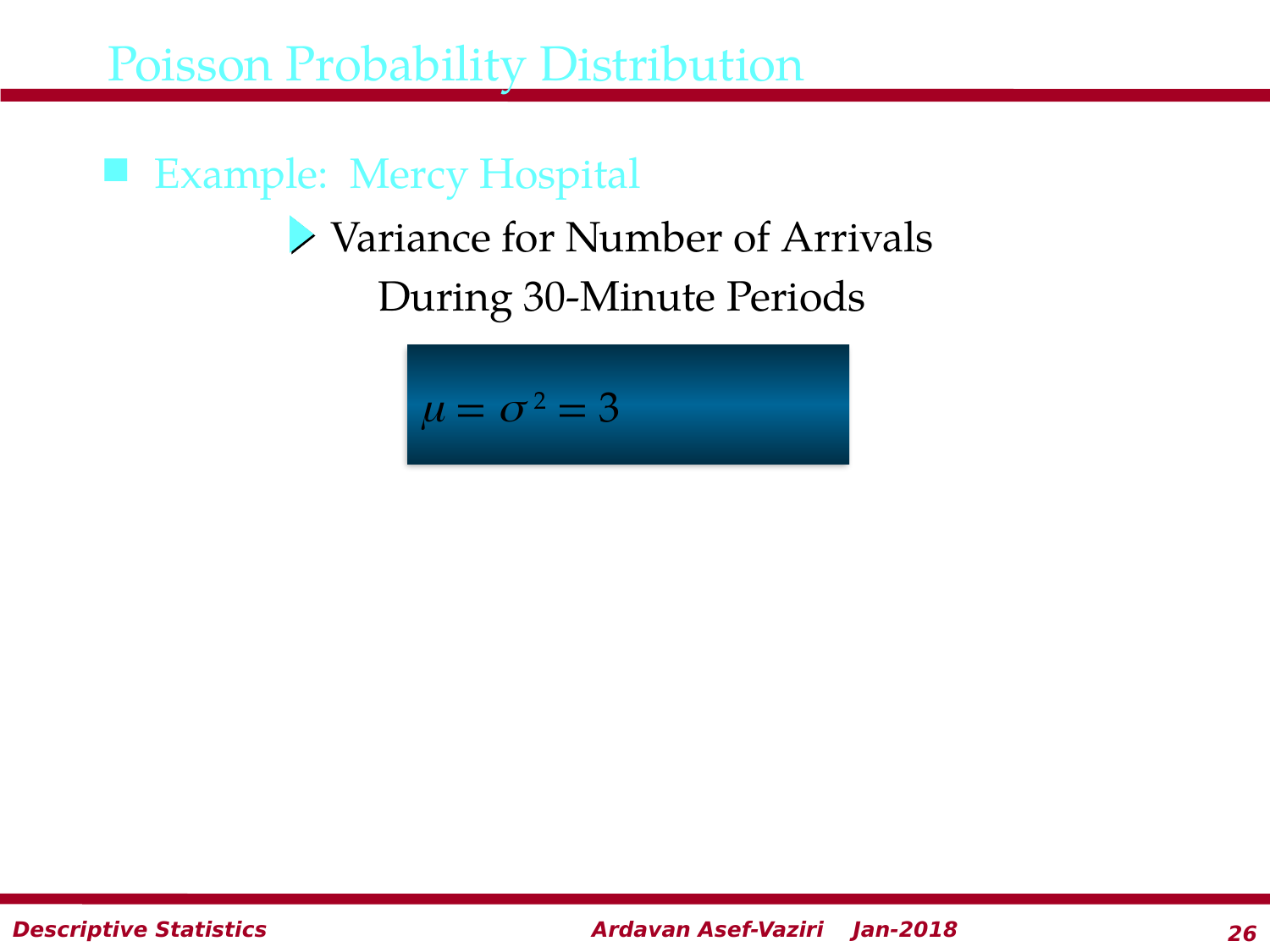

Poisson Probability Distribution
Example:  Mercy Hospital
Variance for Number of Arrivals
	During 30-Minute Periods

μ = σ 2 = 3